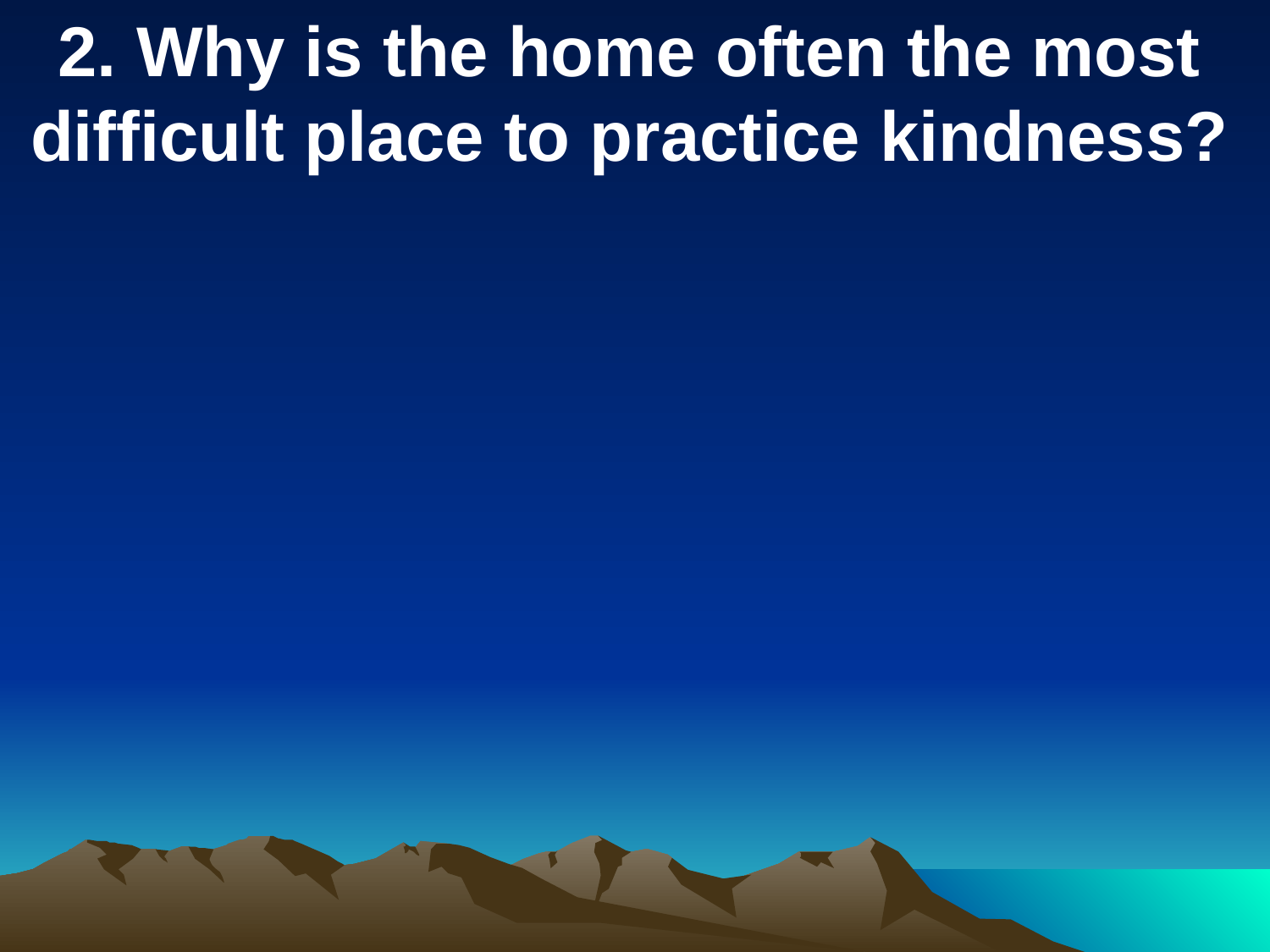

2. Why is the home often the most difficult place to practice kindness?